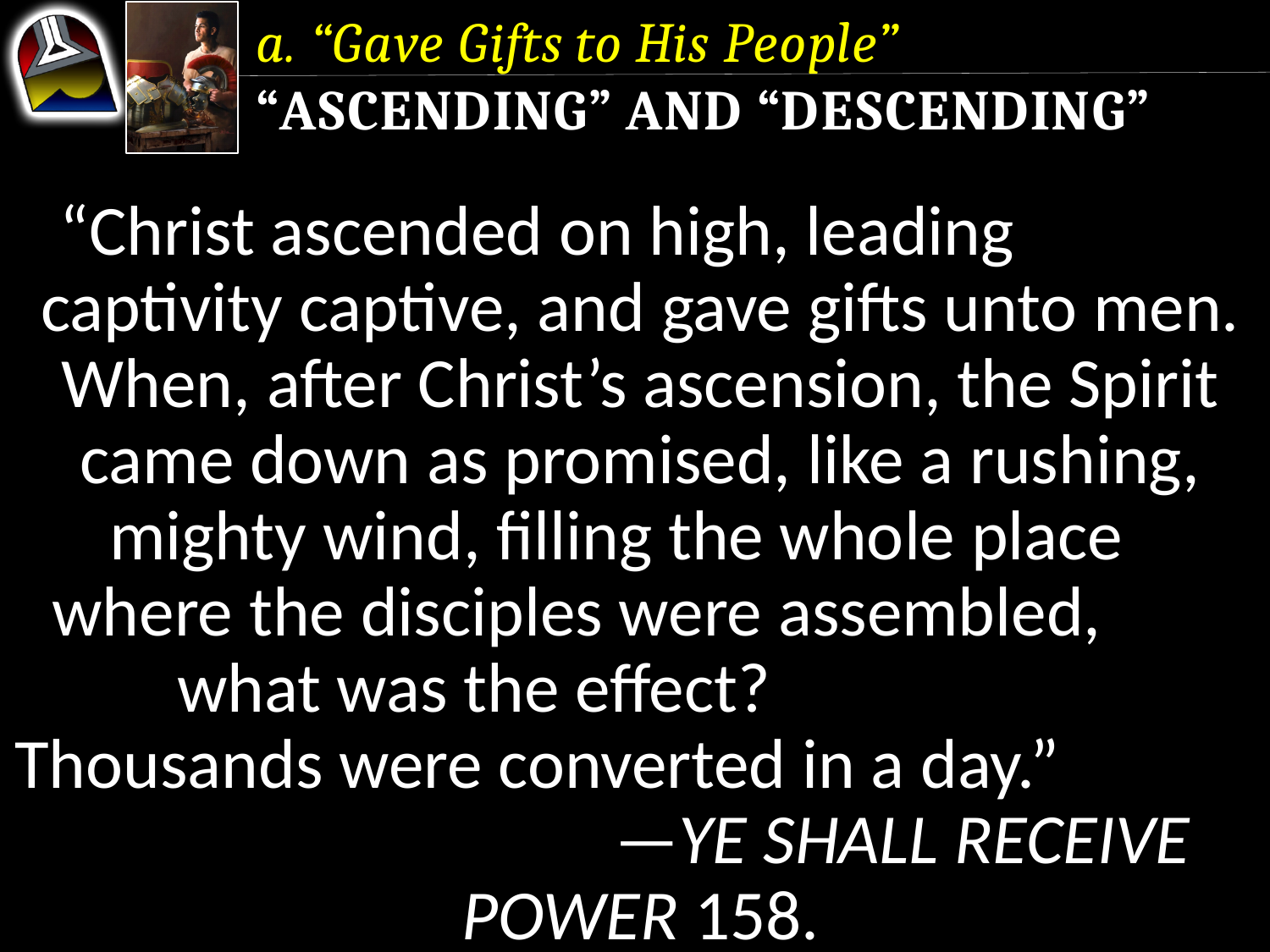

a. “Gave Gifts to His People”
“Ascending” and “Descending”
“Christ ascended on high, leading              captivity captive, and gave gifts unto men.
When, after Christ’s ascension, the Spirit came down as promised, like a rushing, mighty wind, filling the whole place    where the disciples were assembled,         what was the effect?
Thousands were converted in a day.”                                               —Ye Shall Receive Power 158.